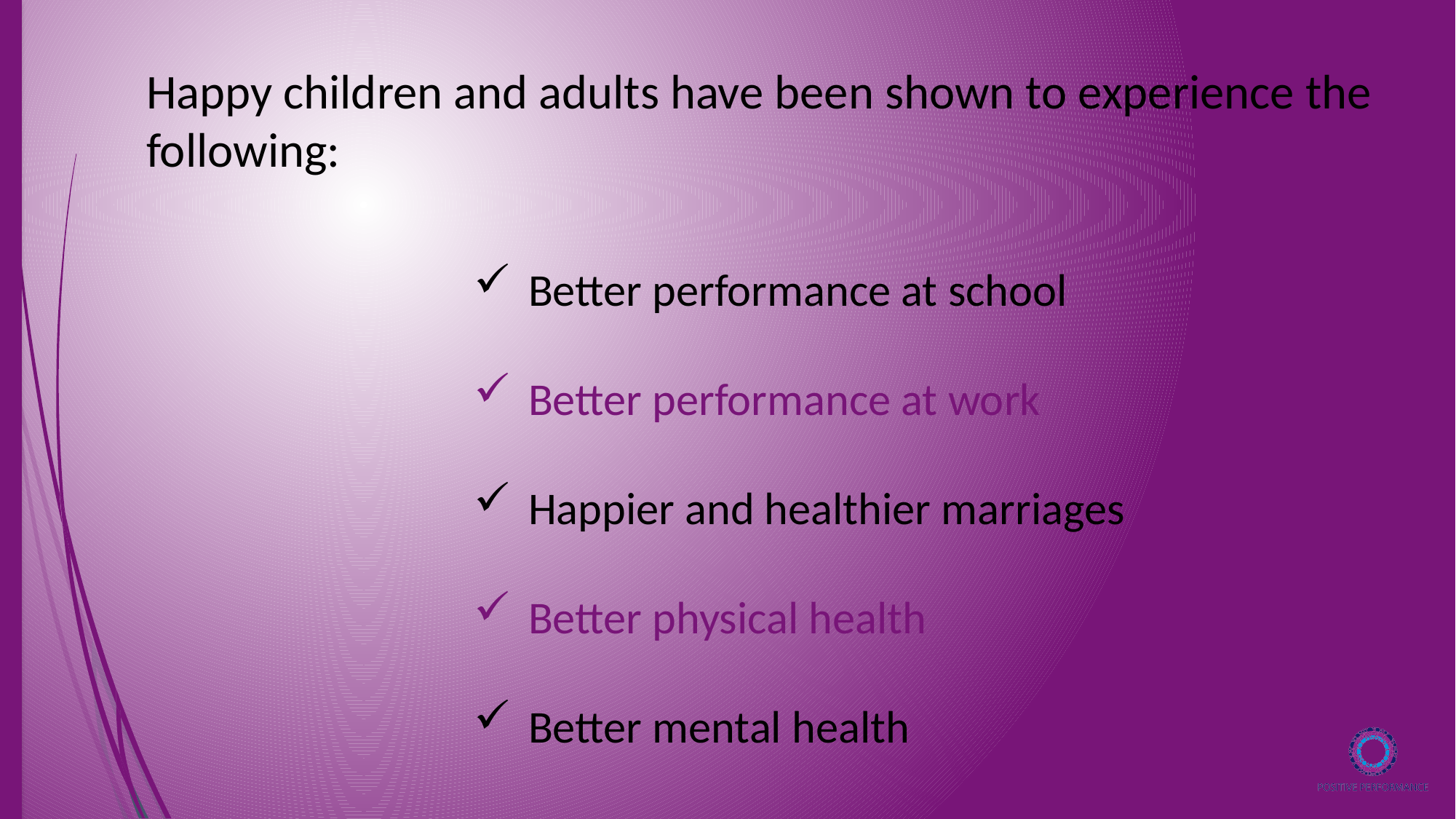

Happy children and adults have been shown to experience the following:

Better performance at school

Better performance at work

Happier and healthier marriages

Better physical health

Better mental health